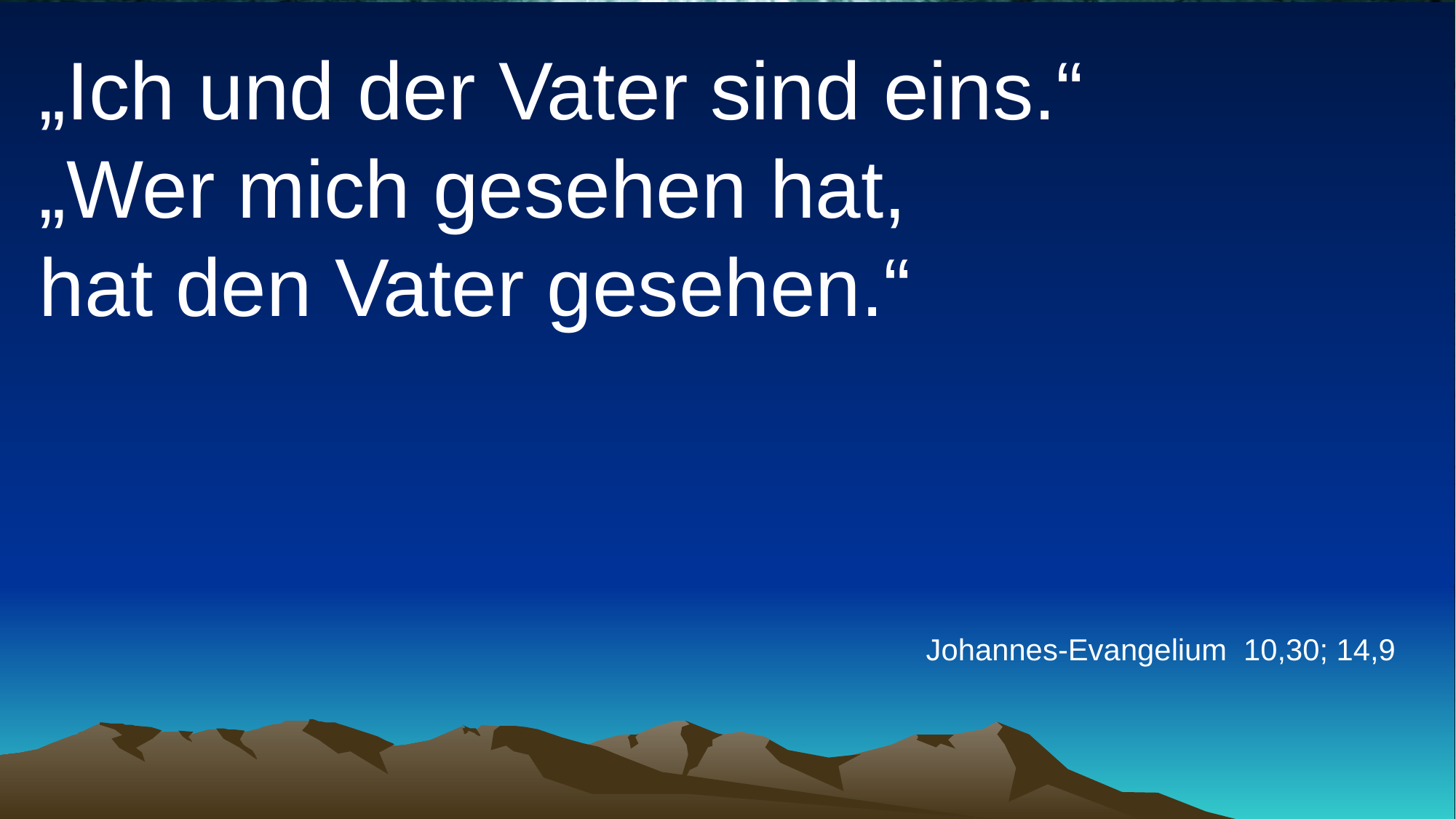

# „Ich und der Vater sind eins.“ „Wer mich gesehen hat, hat den Vater gesehen.“
Johannes-Evangelium  10,30; 14,9